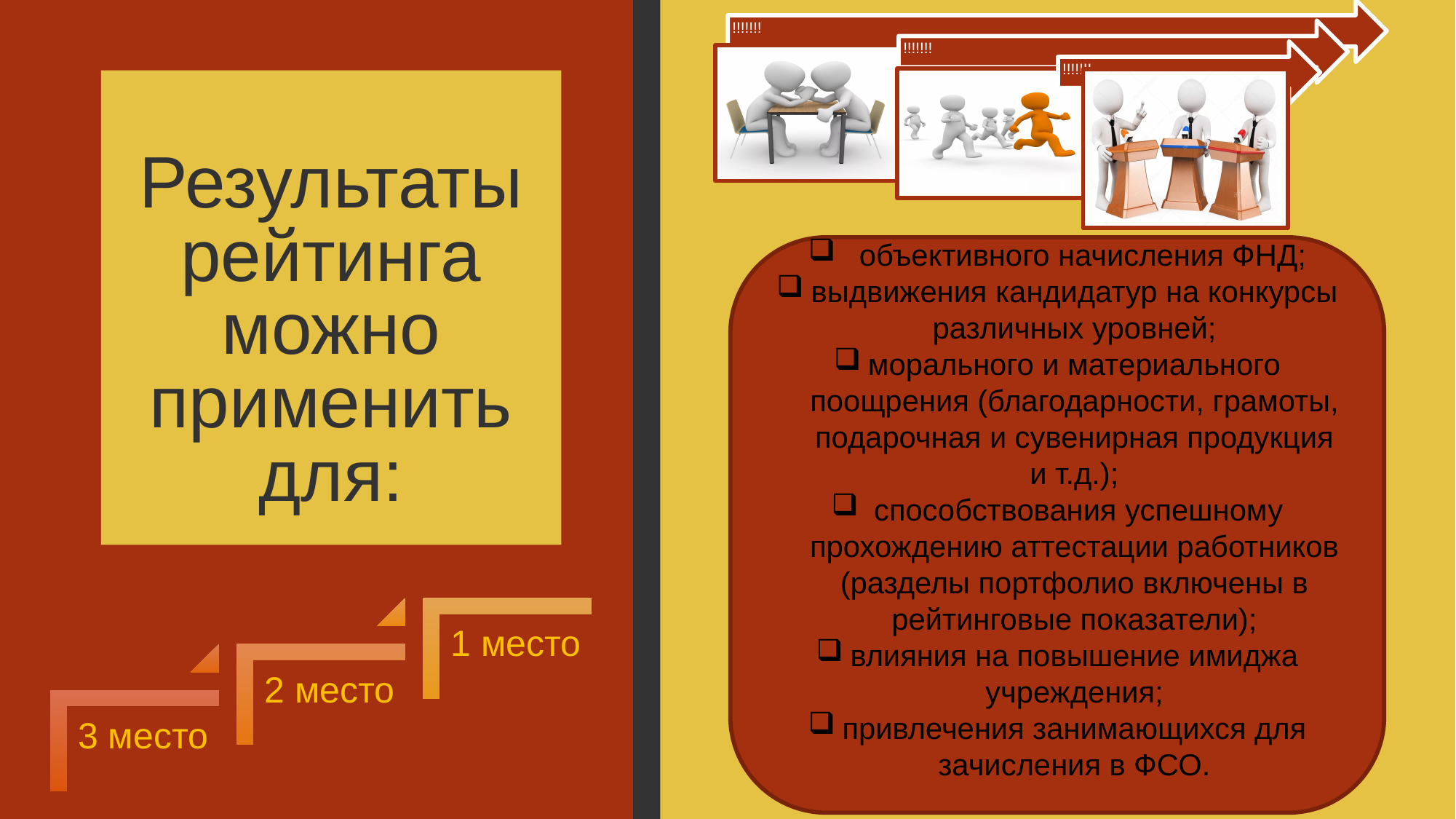

!!!!!!!

!!!!!!!

!!!!!!!

# Результаты рейтинга можно применить для:
  объективного начисления ФНД;
выдвижения кандидатур на конкурсы различных уровней;
морального и материального поощрения (благодарности, грамоты, подарочная и сувенирная продукция и т.д.);
 способствования успешному прохождению аттестации работников (разделы портфолио включены в рейтинговые показатели);
влияния на повышение имиджа учреждения;
привлечения занимающихся для зачисления в ФСО.

3 место
2 место
1 место